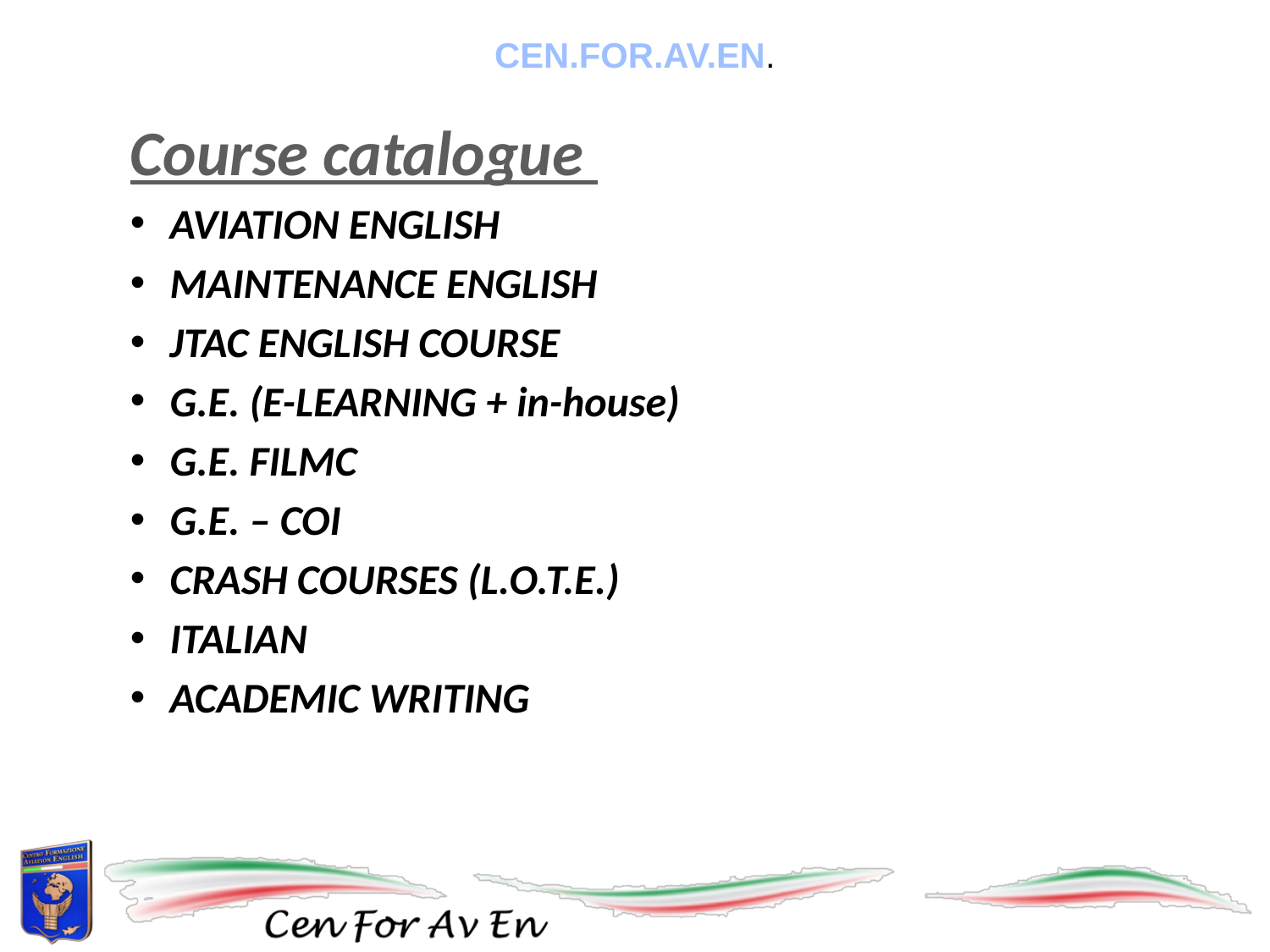

CEN.FOR.AV.EN.
Course catalogue
AVIATION ENGLISH
MAINTENANCE ENGLISH
JTAC ENGLISH COURSE
G.E. (E-LEARNING + in-house)
G.E. FILMC
G.E. – COI
CRASH COURSES (L.O.T.E.)
ITALIAN
ACADEMIC WRITING